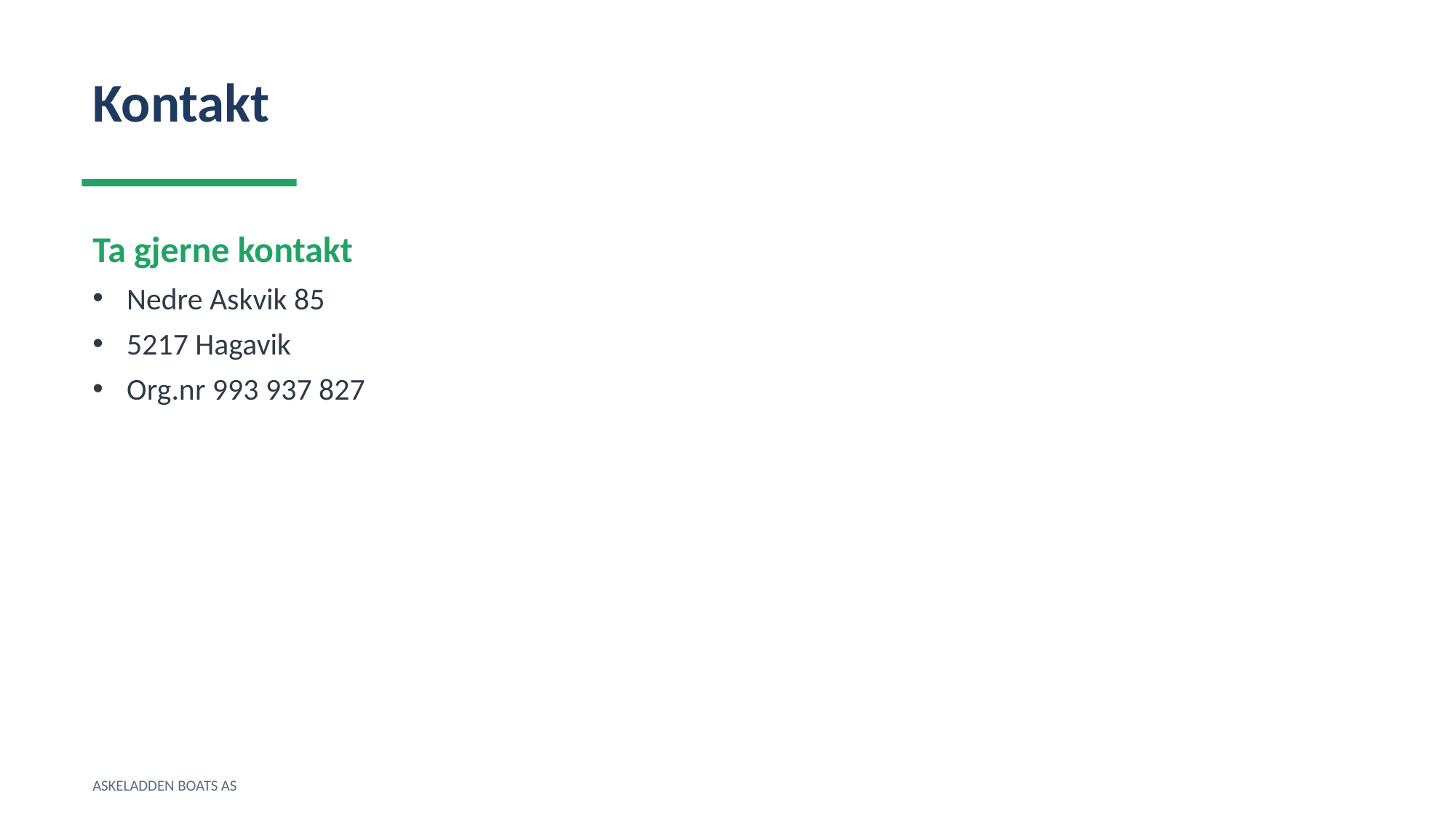

Kontakt

Ta gjerne kontakt
Nedre Askvik 85
5217 Hagavik
Org.nr 993 937 827
ASKELADDEN BOATS AS